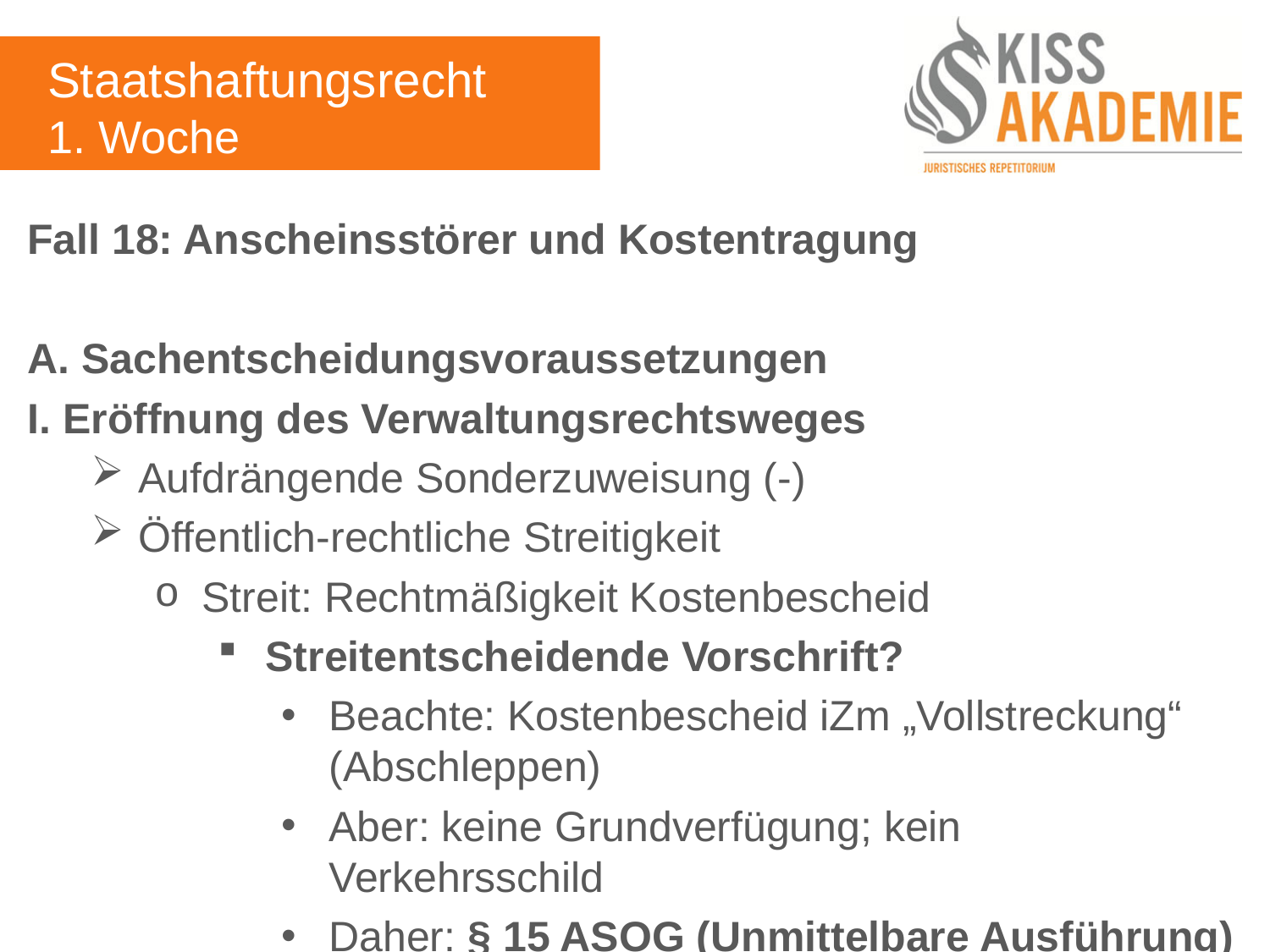

Staatshaftungsrecht
1. Woche
Fall 18: Anscheinsstörer und Kostentragung

A. Sachentscheidungsvoraussetzungen
I. Eröffnung des Verwaltungsrechtsweges
Aufdrängende Sonderzuweisung (-)
Öffentlich-rechtliche Streitigkeit
Streit: Rechtmäßigkeit Kostenbescheid
Streitentscheidende Vorschrift?
Beachte: Kostenbescheid iZm „Vollstreckung“ (Abschleppen)
Aber: keine Grundverfügung; kein Verkehrsschild
Daher: § 15 ASOG (Unmittelbare Ausführung) oder § 6 Abs. 2 VwVG